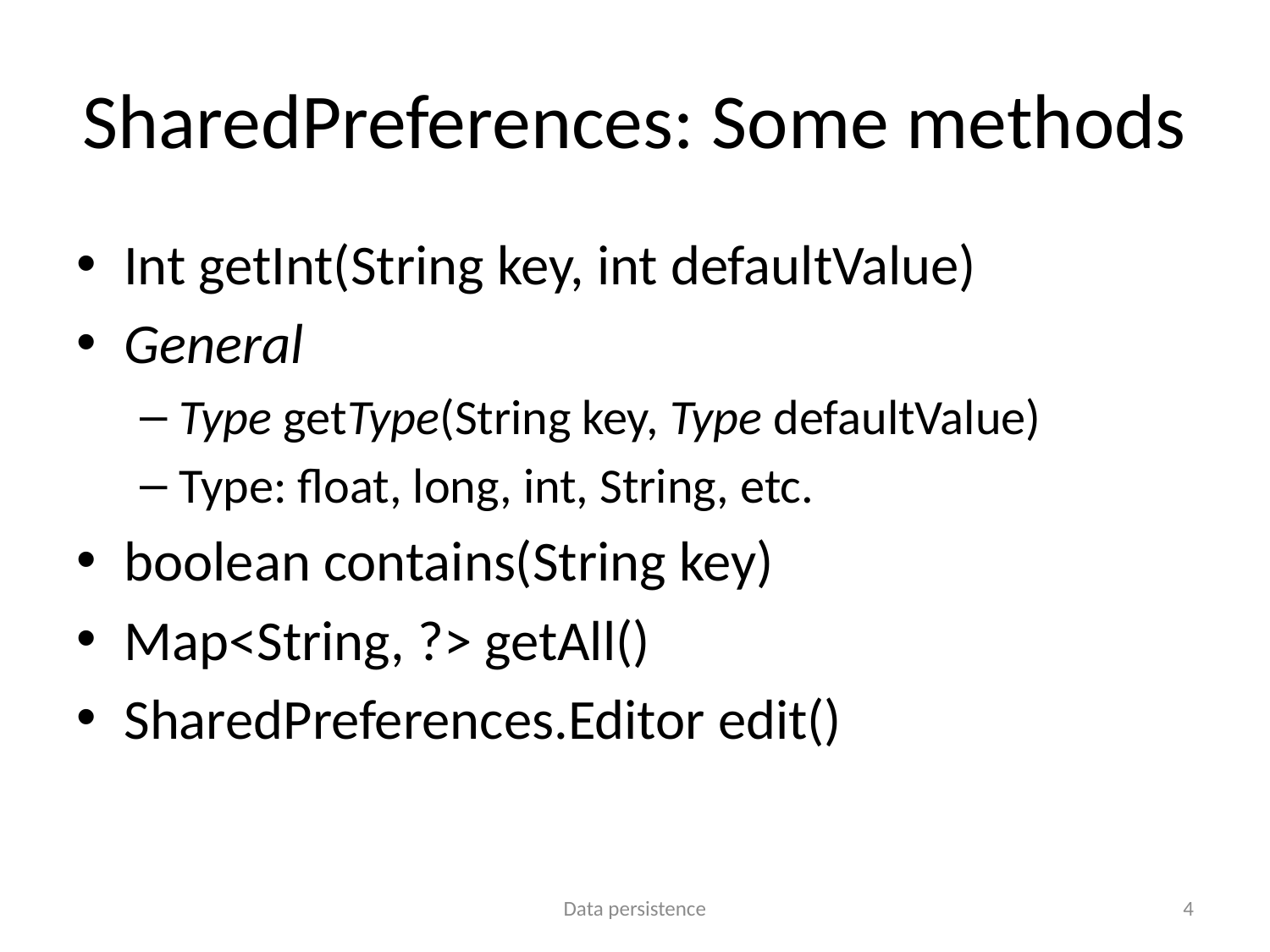

# SharedPreferences: Some methods
Int getInt(String key, int defaultValue)
General
Type getType(String key, Type defaultValue)
Type: float, long, int, String, etc.
boolean contains(String key)
Map<String, ?> getAll()
SharedPreferences.Editor edit()
Data persistence
4